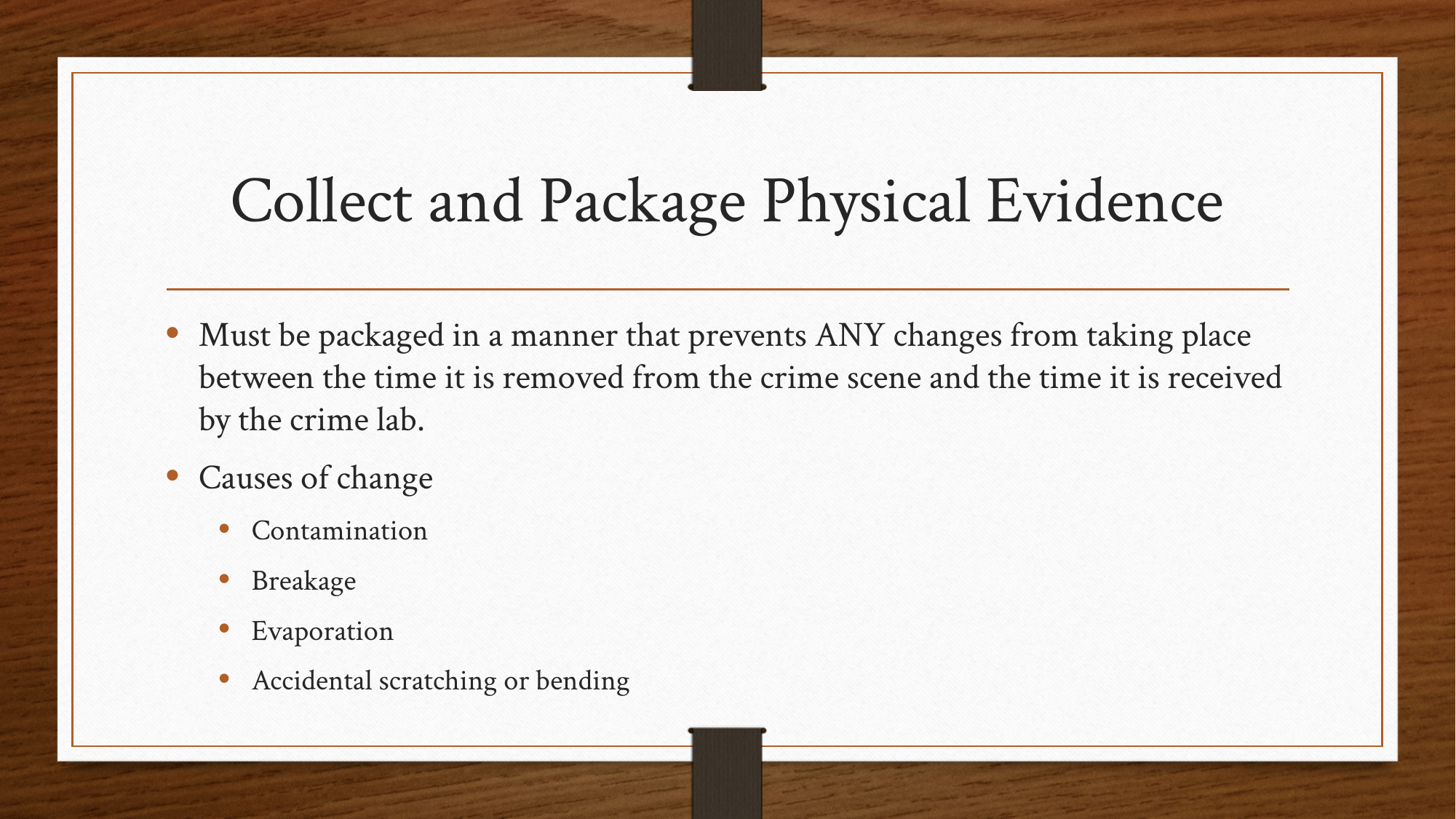

# Collect and Package Physical Evidence
Must be packaged in a manner that prevents ANY changes from taking place between the time it is removed from the crime scene and the time it is received by the crime lab.
Causes of change
Contamination
Breakage
Evaporation
Accidental scratching or bending